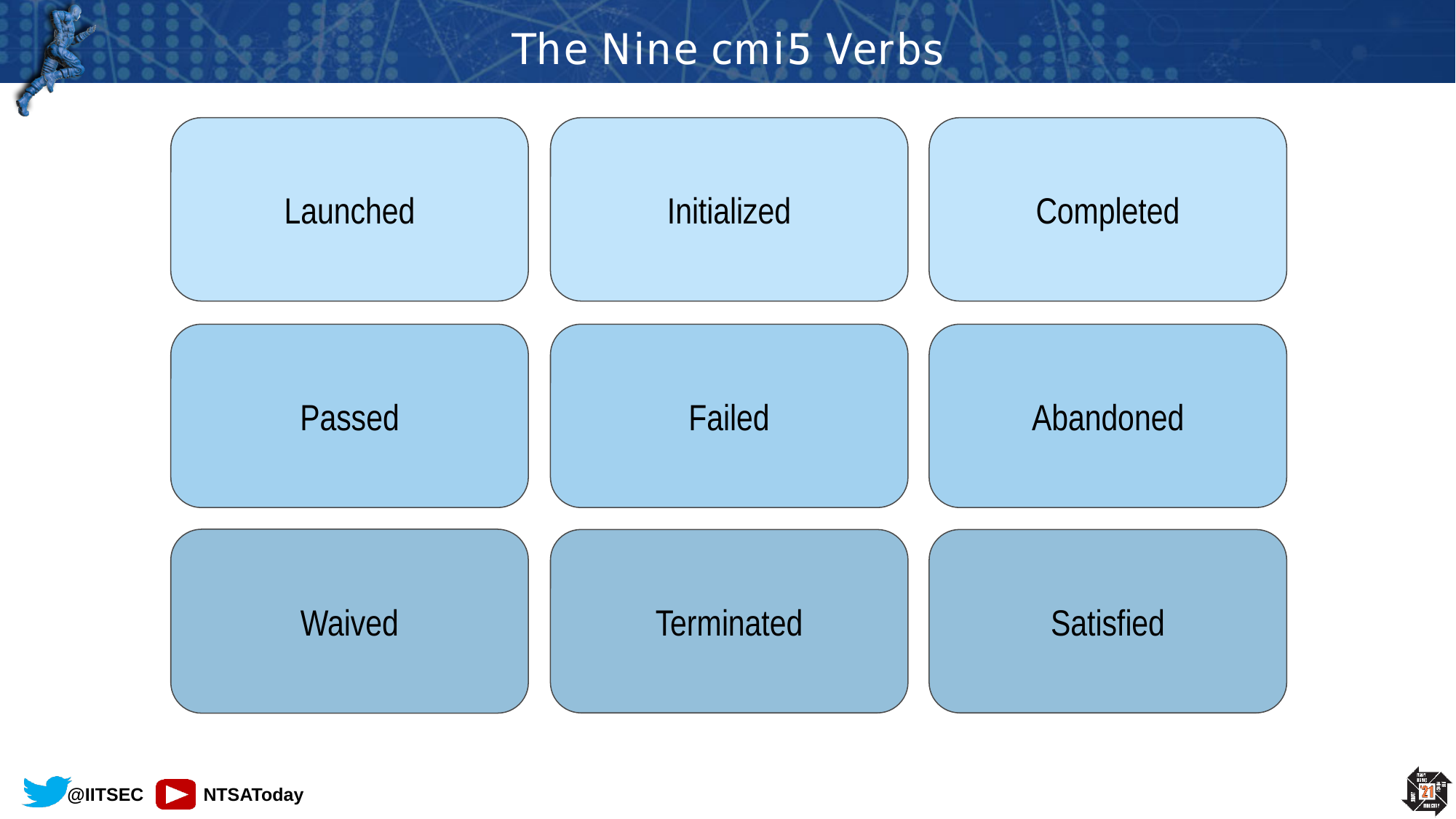

# The Nine cmi5 Verbs
Launched
Initialized
Completed
Passed
Failed
Abandoned
Waived
Terminated
Satisfied